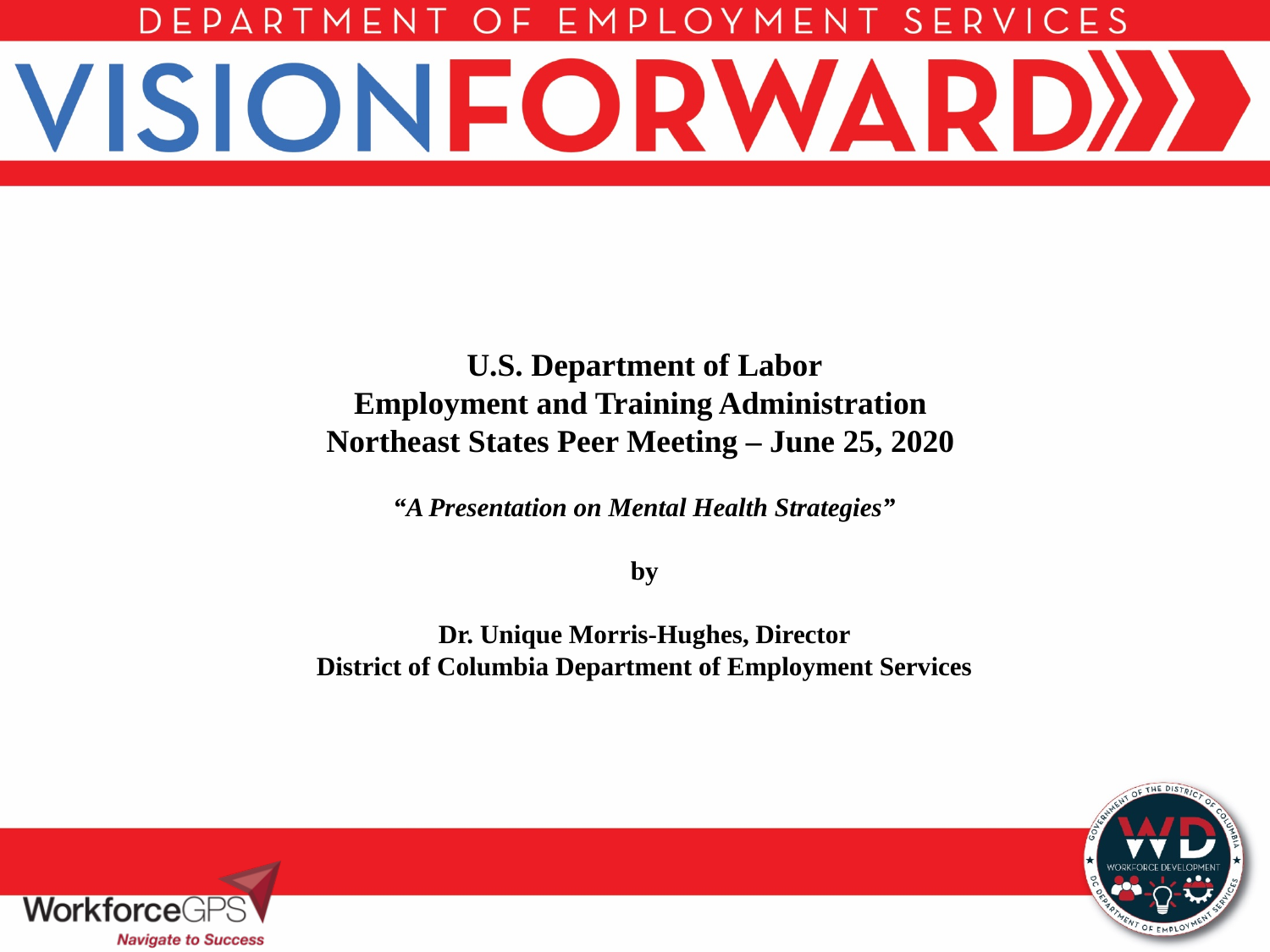

U.S. Department of Labor
Employment and Training Administration
Northeast States Peer Meeting – June 25, 2020

“A Presentation on Mental Health Strategies”

by

Dr. Unique Morris-Hughes, Director
District of Columbia Department of Employment Services